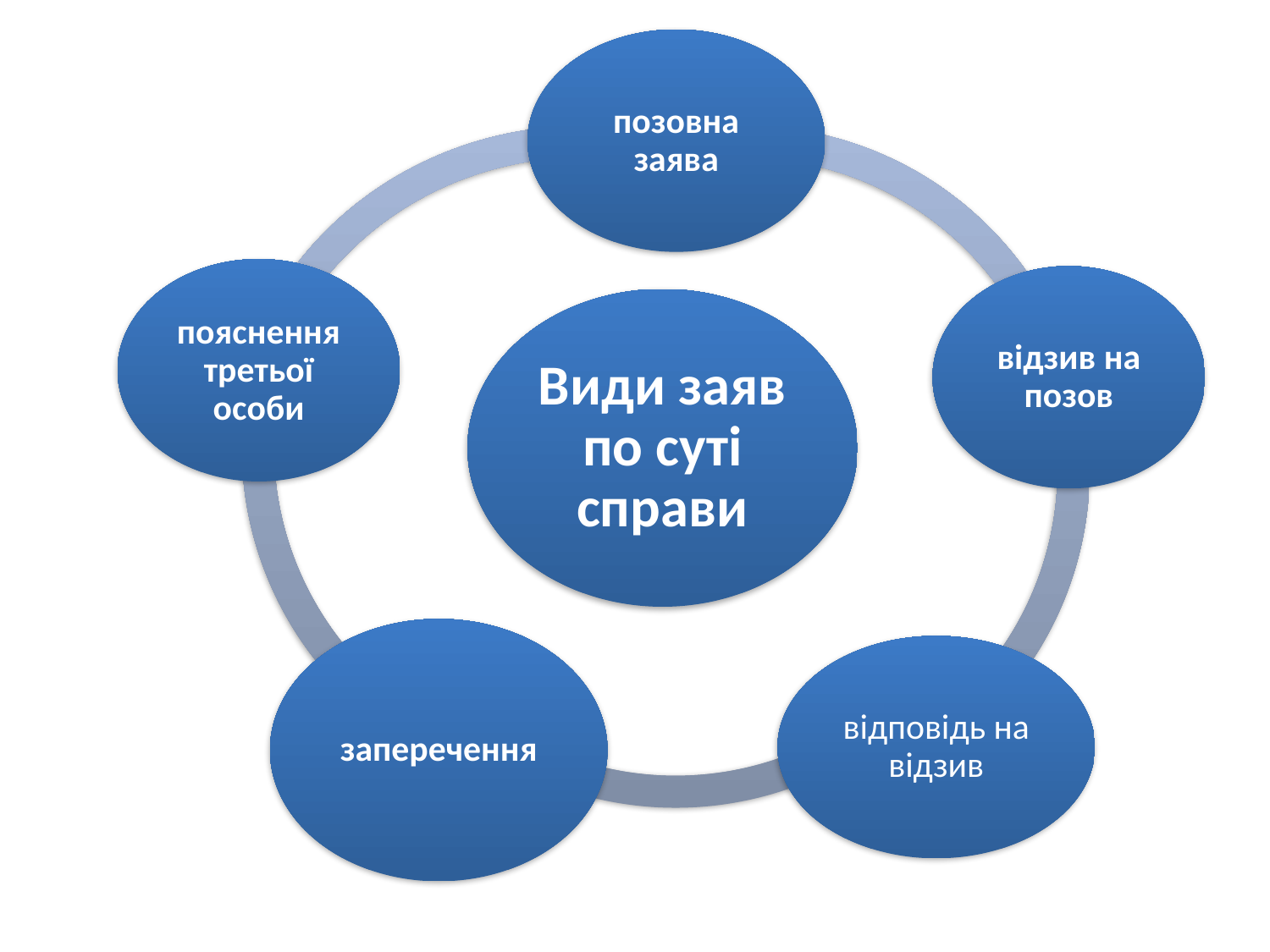

Види заяв по суті справи
позовна заява
відзив на позов
відповідь на відзив
заперечення
пояснення третьої особи